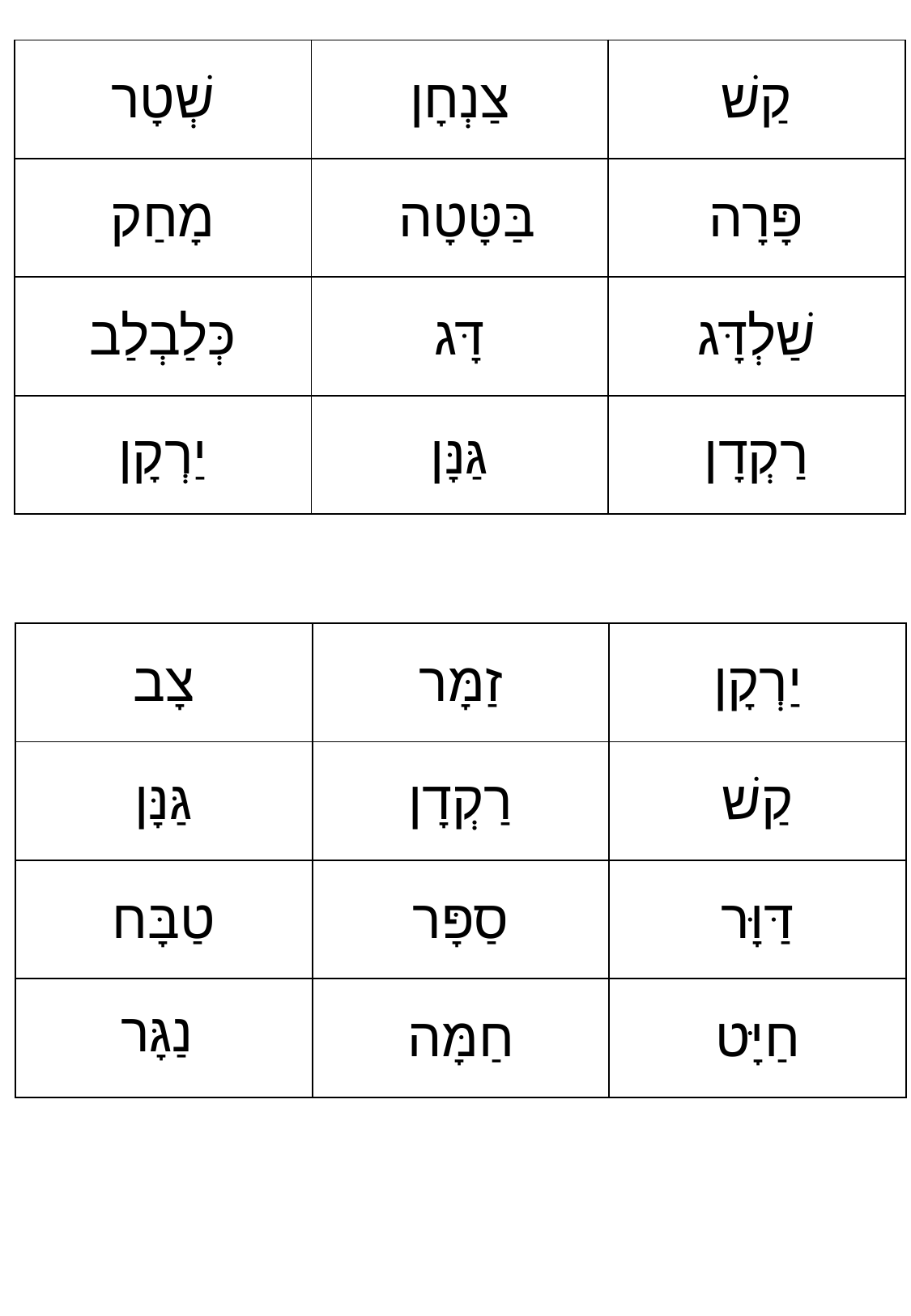

| שְׁטָר | צַנְחָן | קַשׁ |
| --- | --- | --- |
| מָחַק | בַּטָּטָה | פָּרָה |
| כְּלַבְלַב | דָּג | שַׁלְדָּג |
| יַרְקָן | גַּנָּן | רַקְדָן |
| צָב | זַמָּר | יַרְקָן |
| --- | --- | --- |
| גַּנָּן | רַקְדָן | קַשׁ |
| טַבָּח | סַפָּר | דַּוָּר |
| נַגָּר | חַמָּה | חַיָּט |